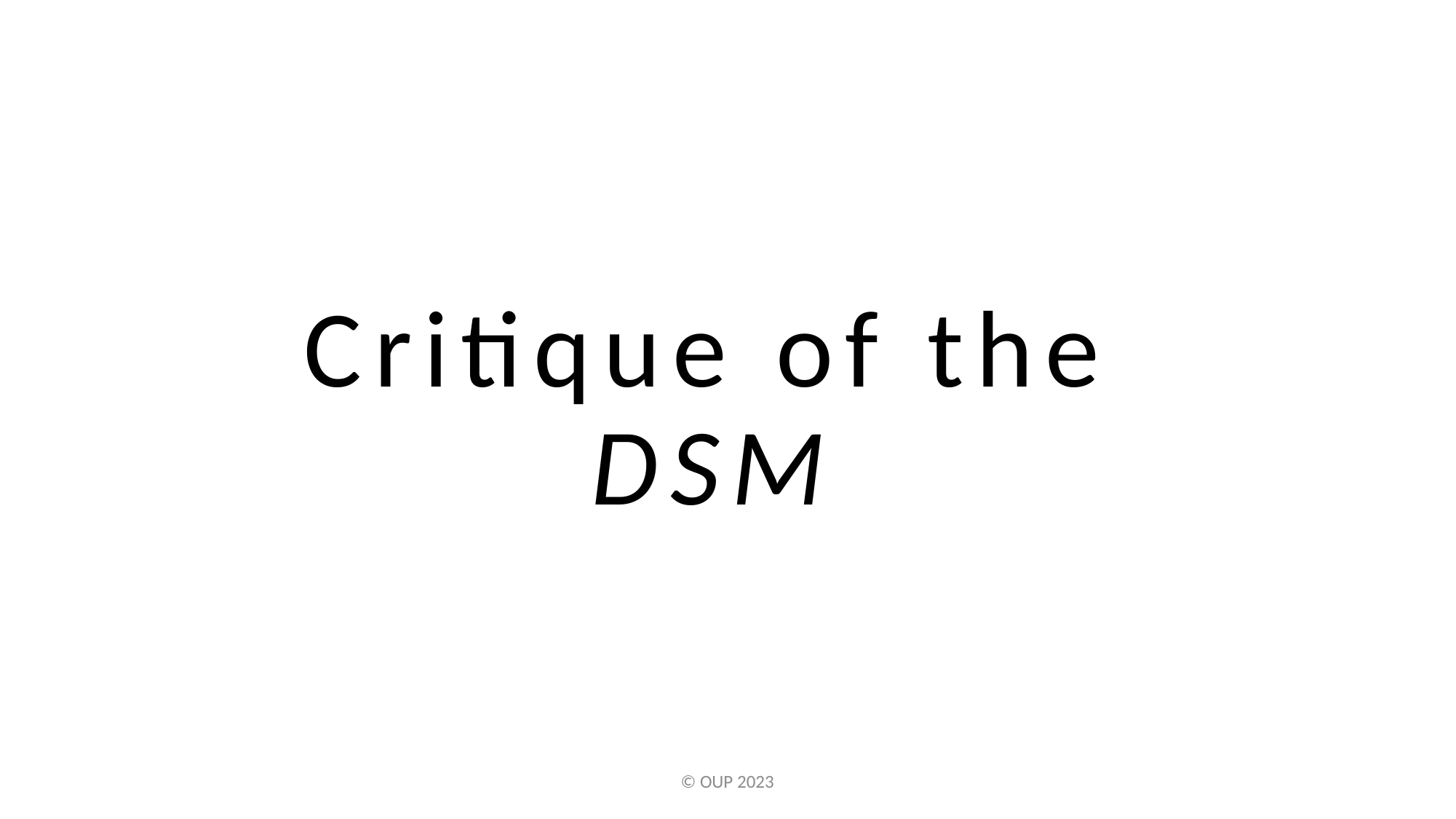

Critique of the DSM
© OUP 2023